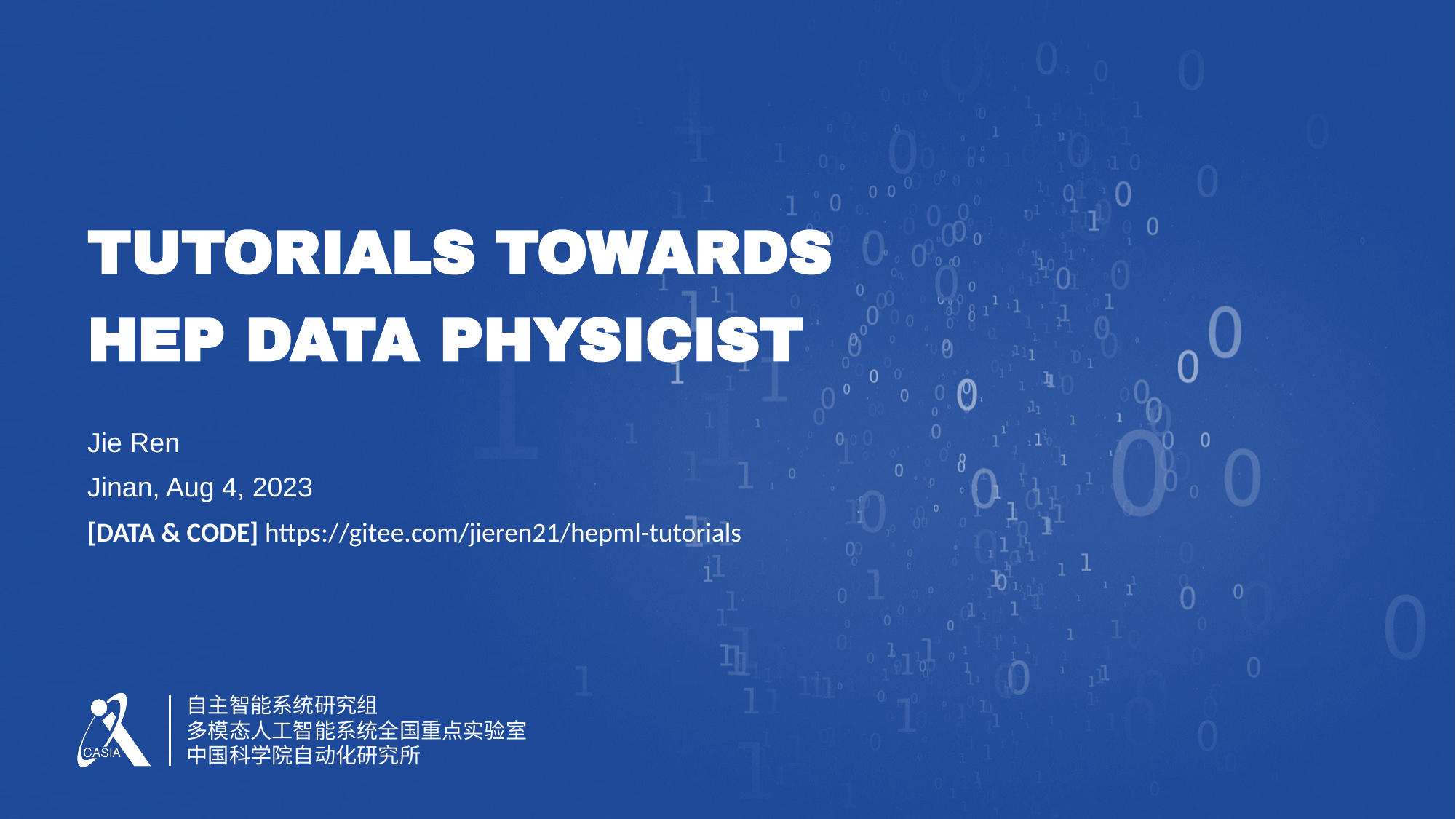

# Tutorials towards HEP Data Physicist
Jie Ren
Jinan, Aug 4, 2023
[DATA & CODE] https://gitee.com/jieren21/hepml-tutorials